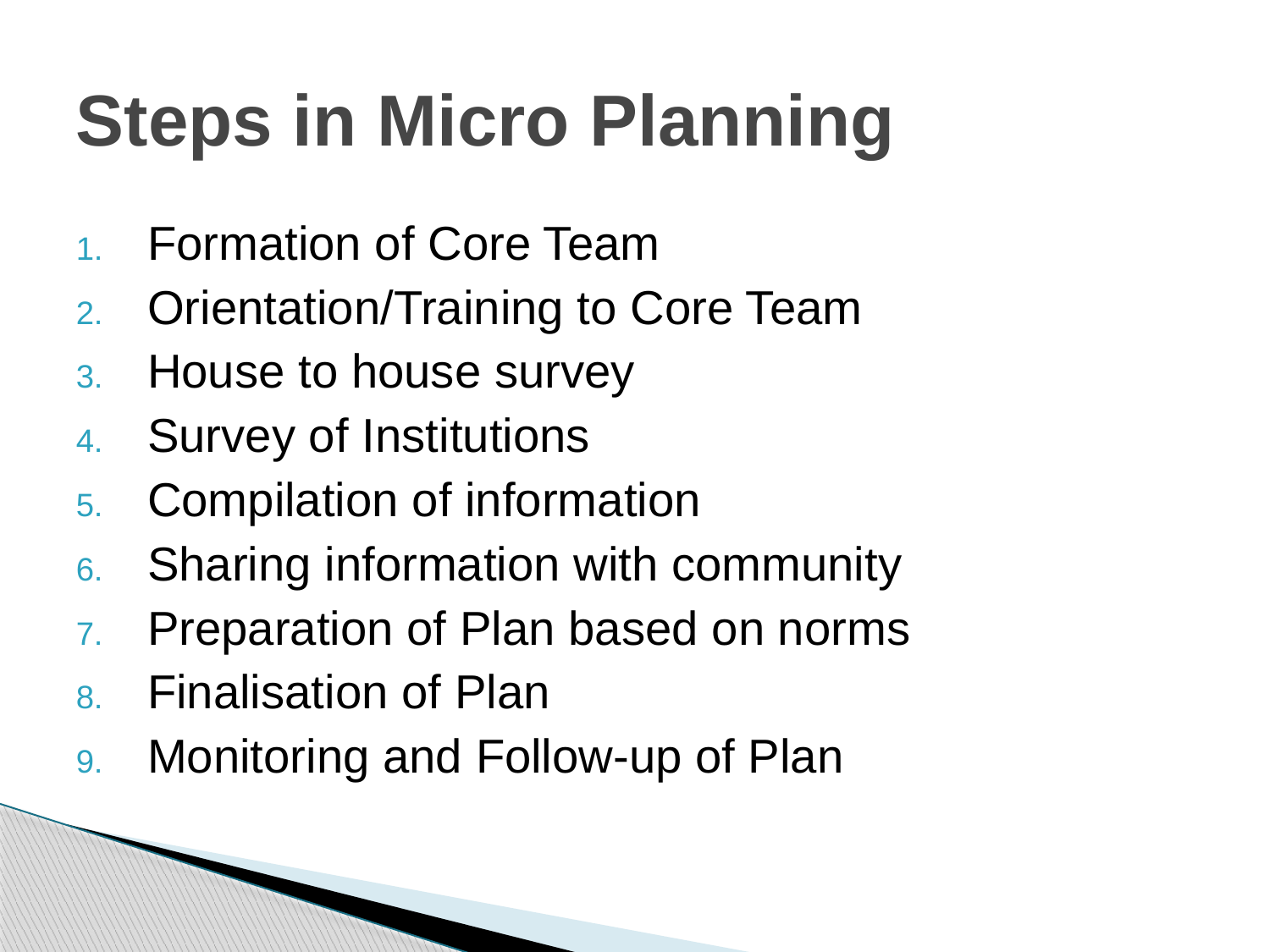

# Steps in Micro Planning
Formation of Core Team
Orientation/Training to Core Team
House to house survey
Survey of Institutions
Compilation of information
Sharing information with community
Preparation of Plan based on norms
Finalisation of Plan
Monitoring and Follow-up of Plan